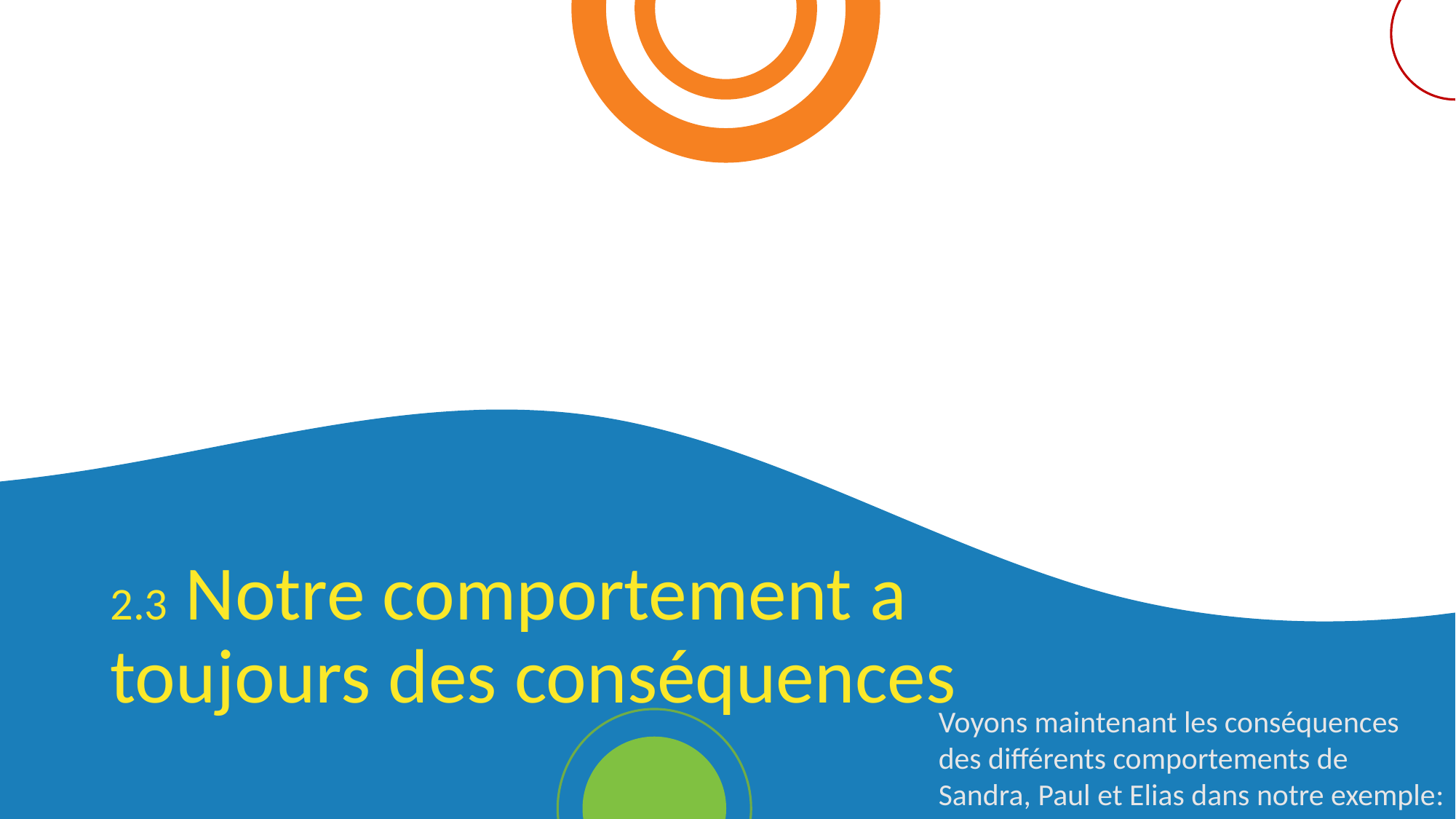

2.3 Notre comportement a toujours des conséquences
Voyons maintenant les conséquences des différents comportements de Sandra, Paul et Elias dans notre exemple: